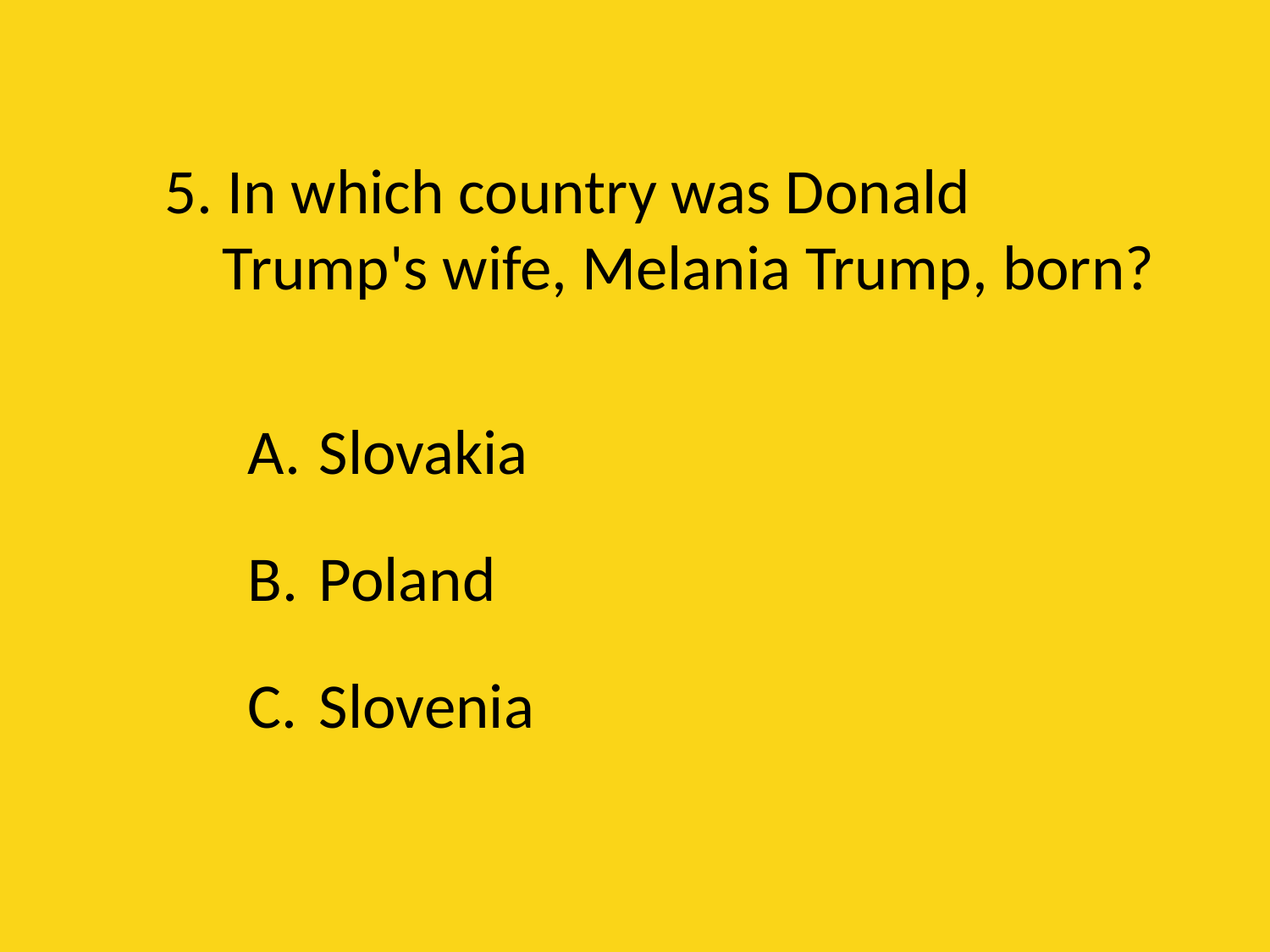

# 5. In which country was Donald Trump's wife, Melania Trump, born?
Slovakia
Poland
Slovenia